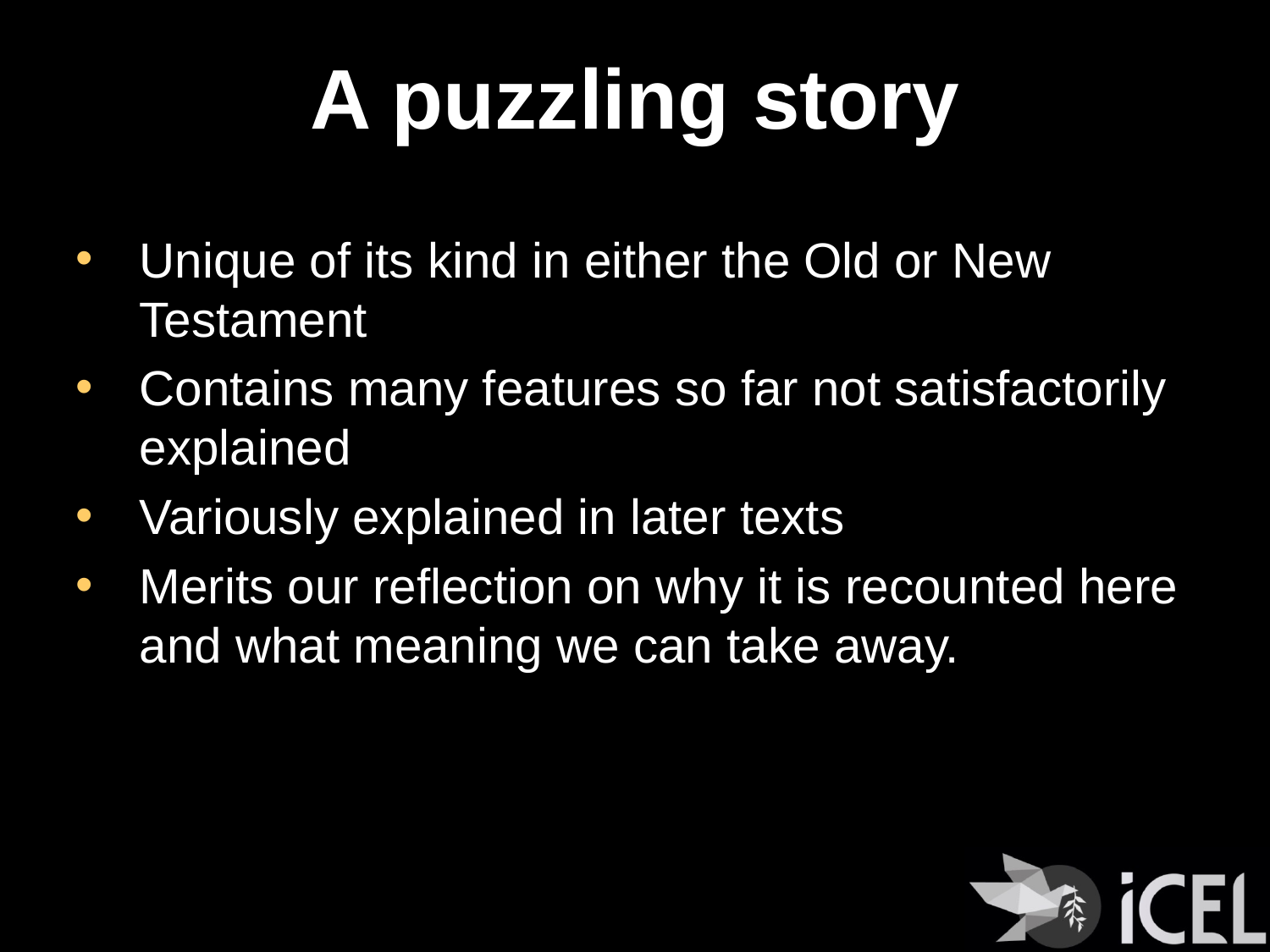

# A puzzling story
Unique of its kind in either the Old or New Testament
Contains many features so far not satisfactorily explained
Variously explained in later texts
Merits our reflection on why it is recounted here and what meaning we can take away.